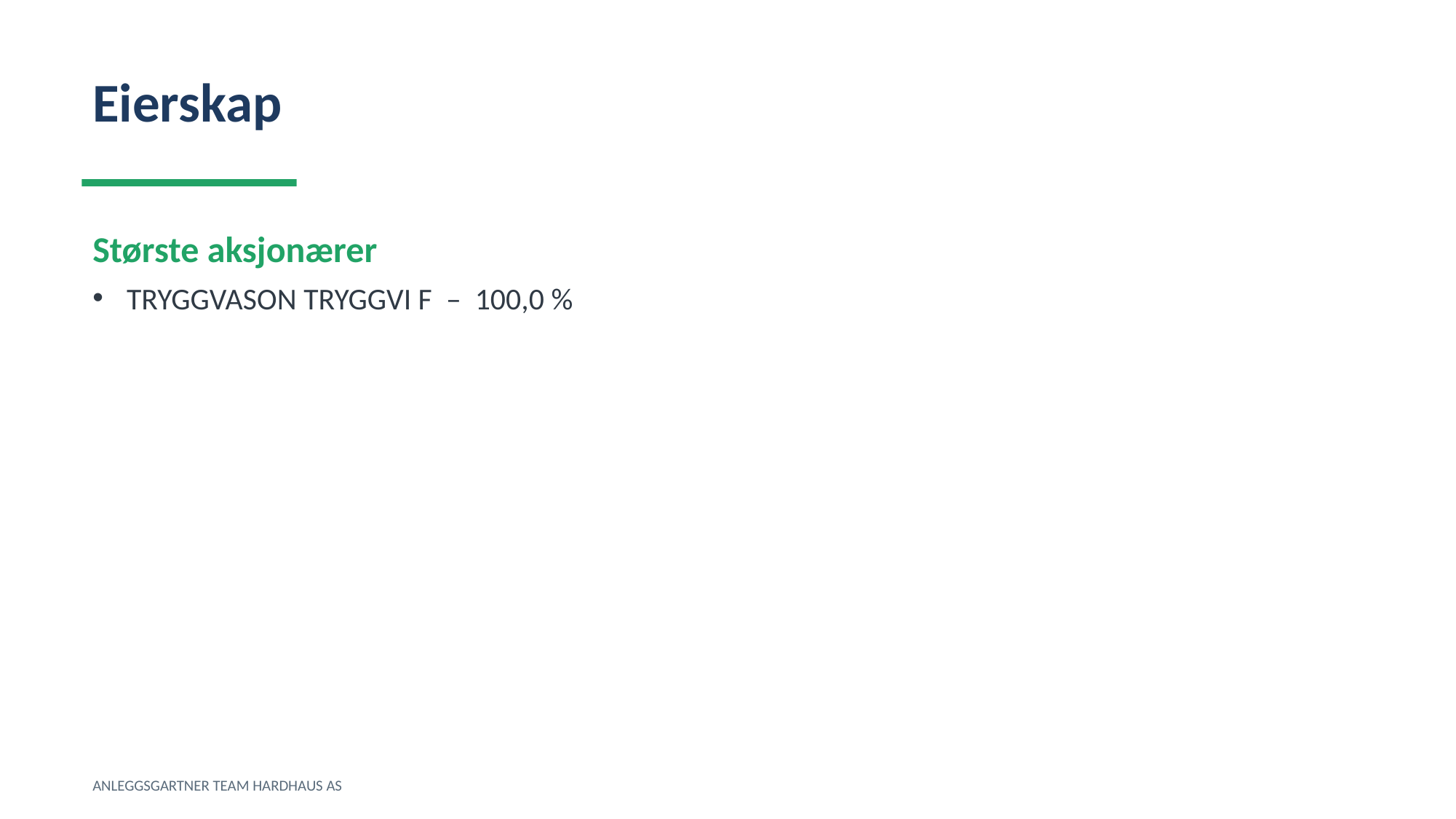

Eierskap

Største aksjonærer
TRYGGVASON TRYGGVI F  –  100,0 %
ANLEGGSGARTNER TEAM HARDHAUS AS